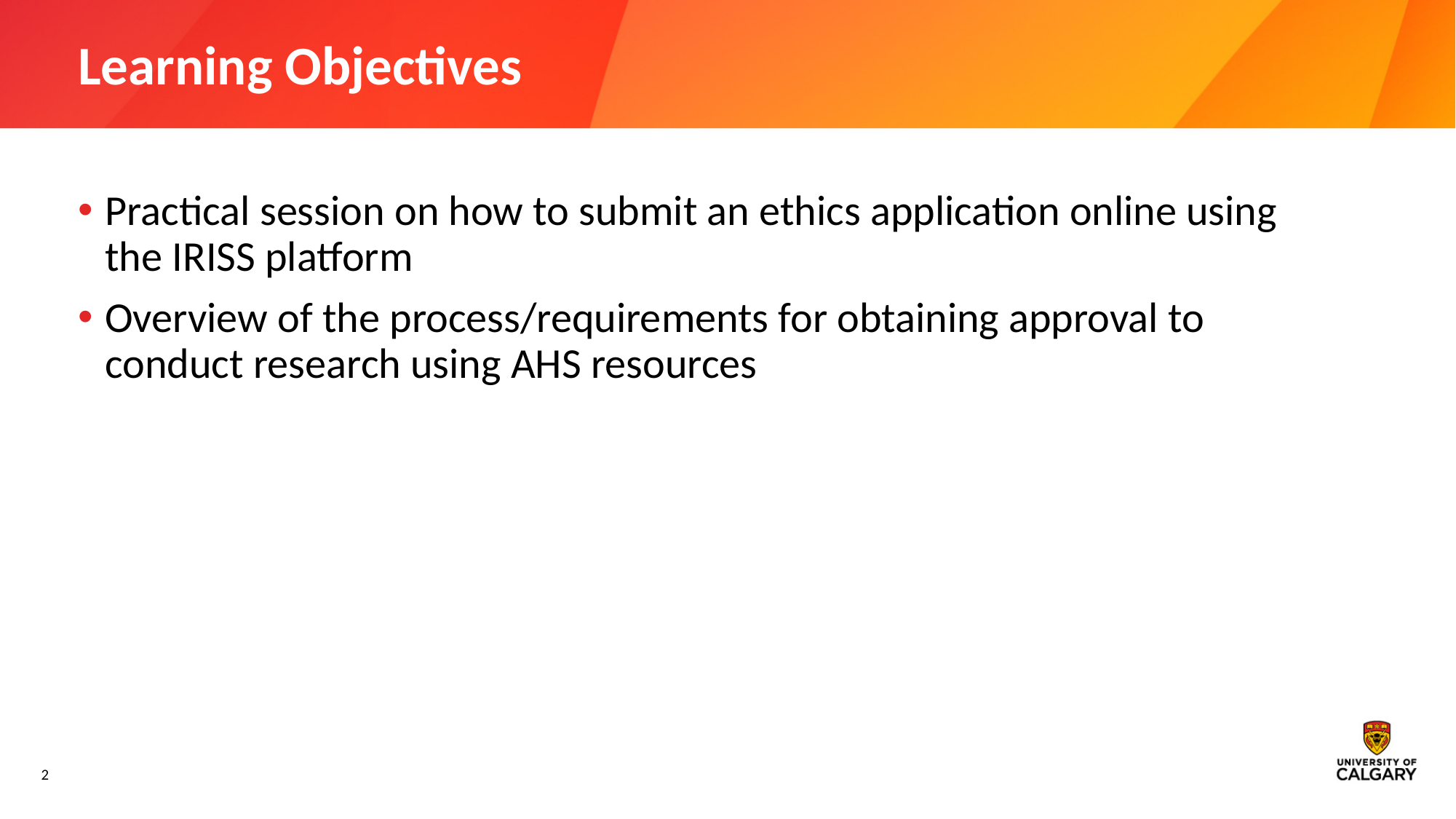

# Learning Objectives
Practical session on how to submit an ethics application online using the IRISS platform
Overview of the process/requirements for obtaining approval to conduct research using AHS resources

2